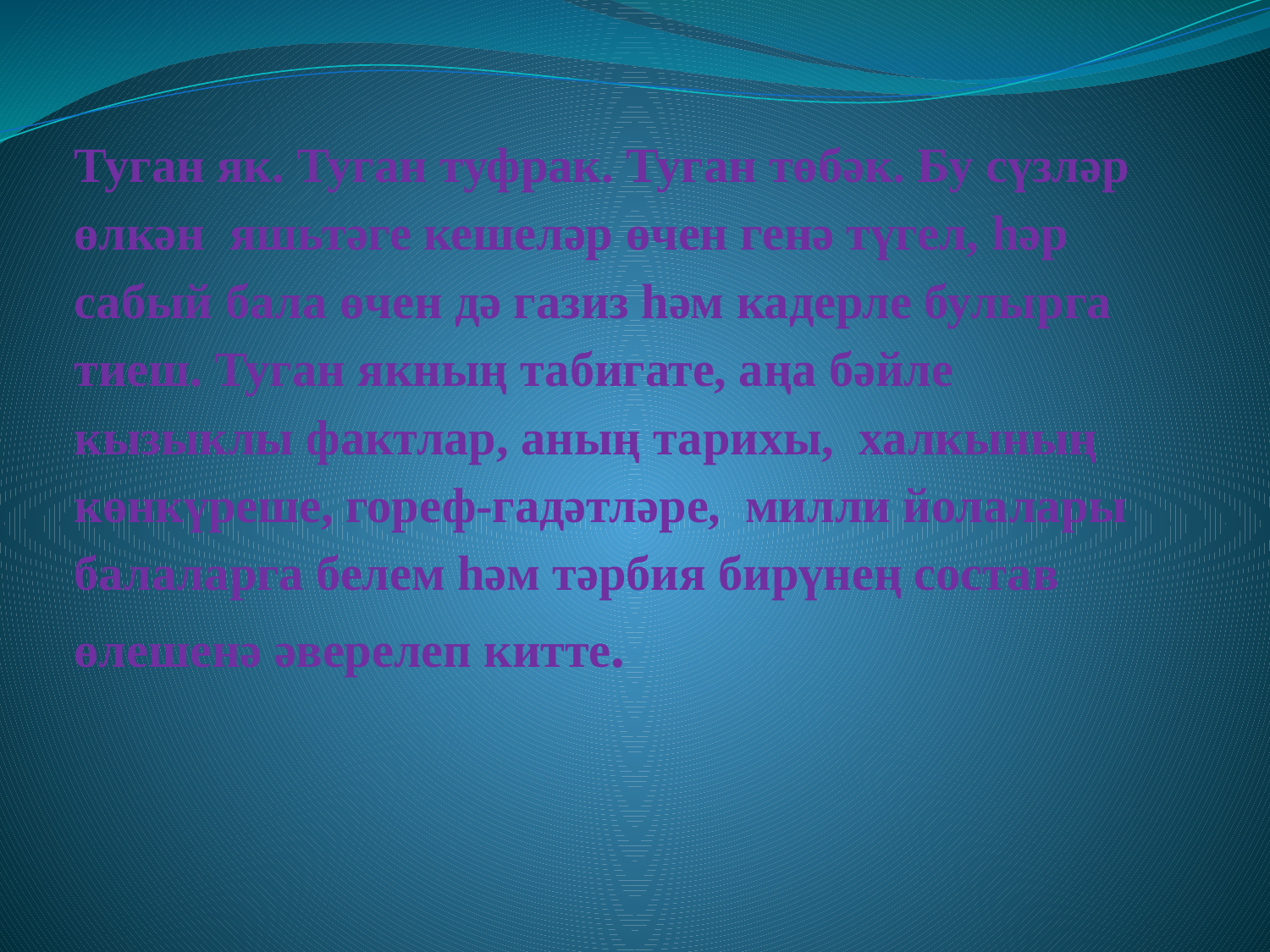

# Туган як. Туган туфрак. Туган төбәк. Бу сүзләр өлкән  яшьтәге кешеләр өчен генә түгел, һәр сабый бала өчен дә газиз һәм кадерле булырга тиеш. Туган якның табигате, аңа бәйле кызыклы фактлар, аның тарихы,  халкының көнкүреше, гореф-гадәтләре,  милли йолалары балаларга белем һәм тәрбия бирүнең состав өлешенә әверелеп китте.